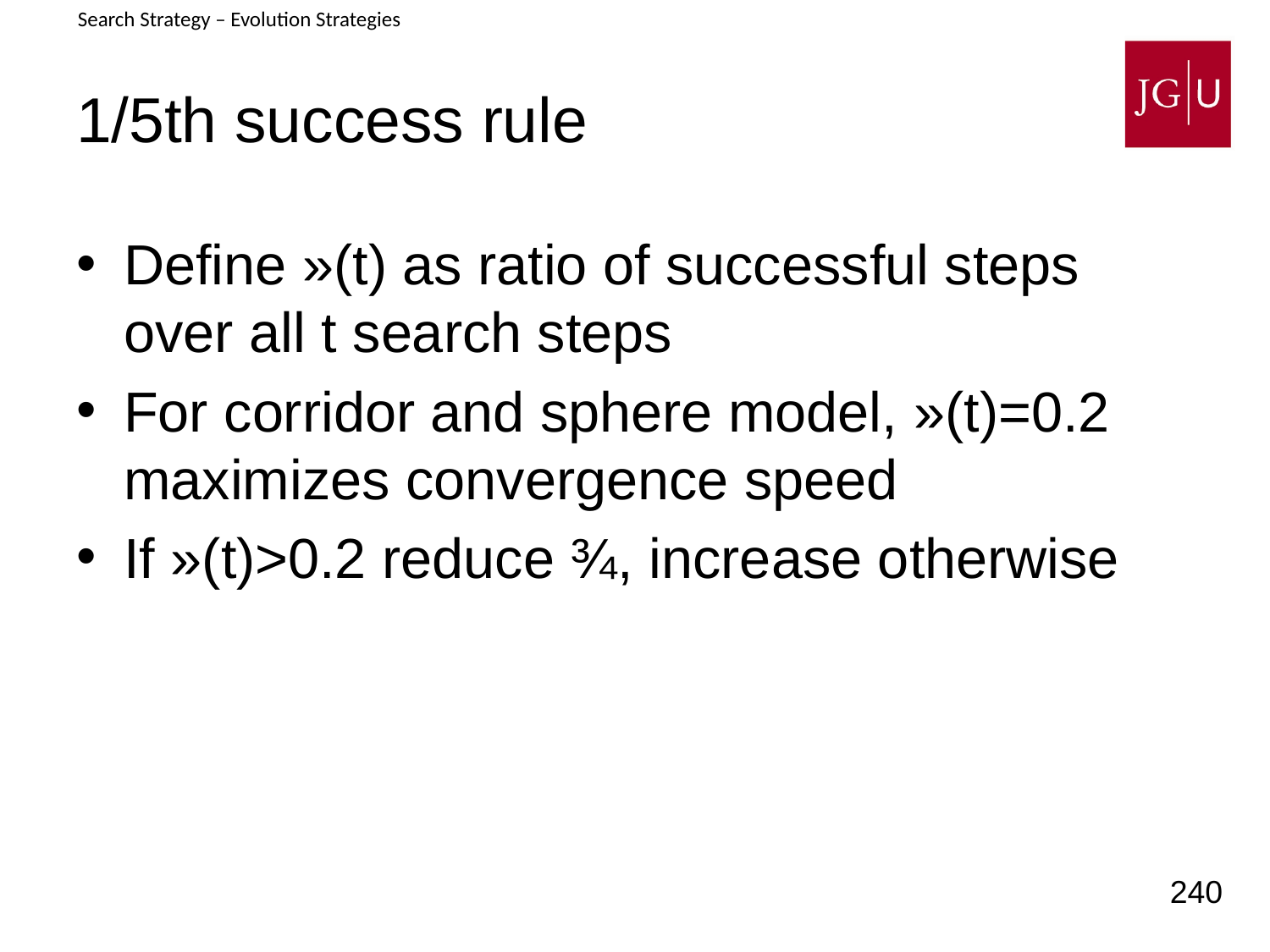

Search Strategy – Evolution Strategies
# 1/5th success rule
Define »(t) as ratio of successful steps over all t search steps
For corridor and sphere model, »(t)=0.2 maximizes convergence speed
If »(t)>0.2 reduce ¾, increase otherwise